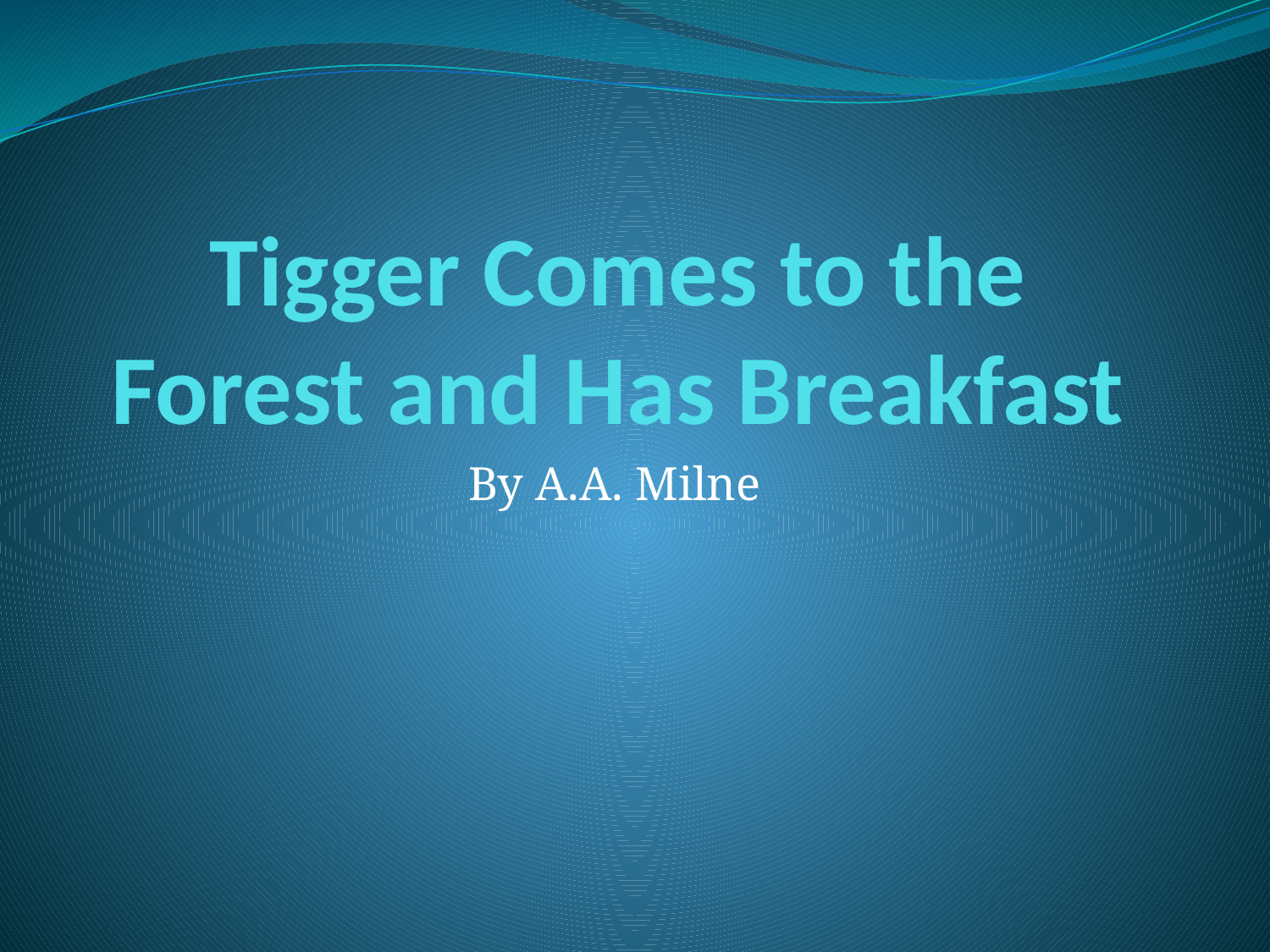

# Tigger Comes to the Forest and Has Breakfast
By A.A. Milne